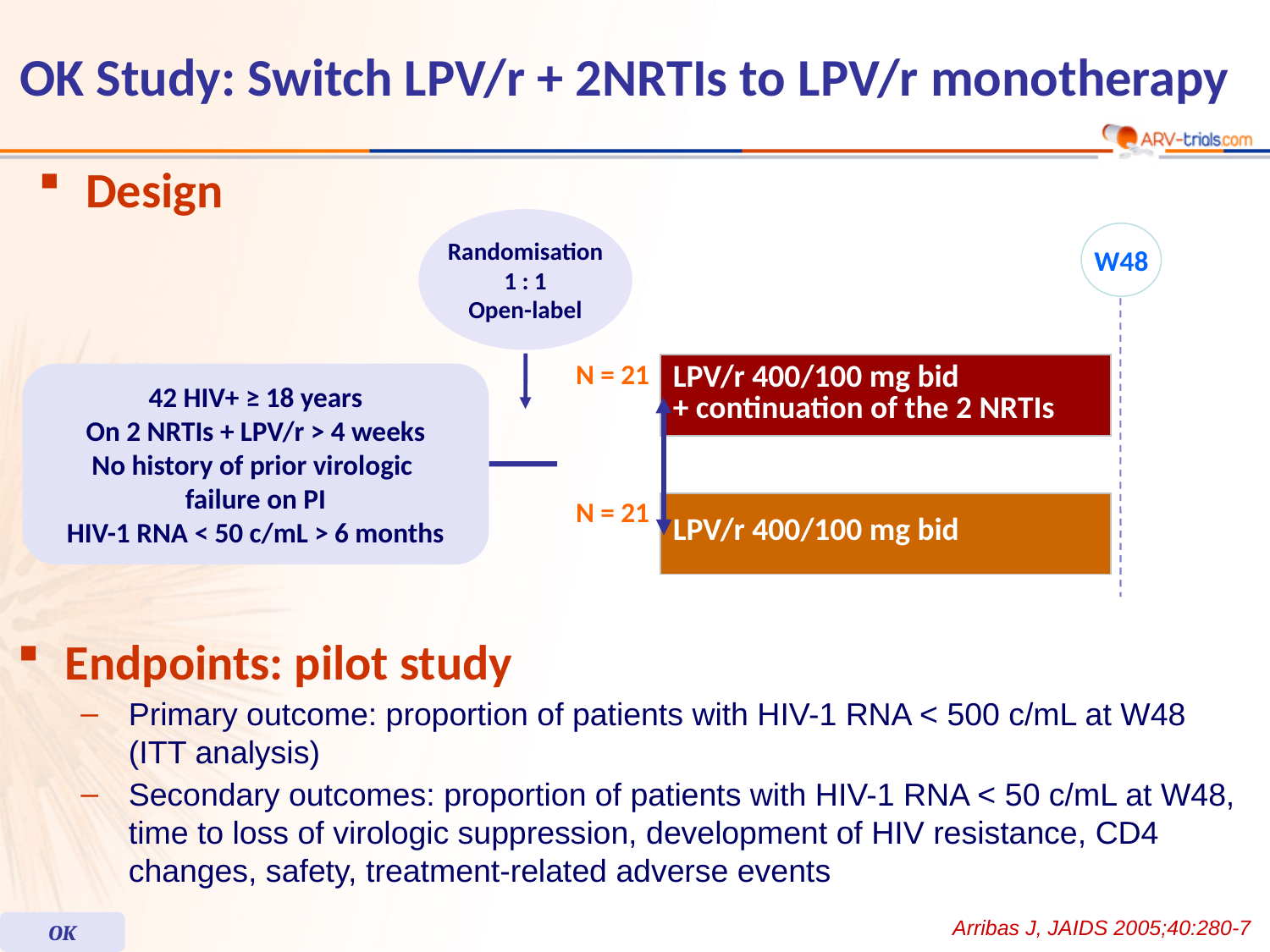

# OK Study: Switch LPV/r + 2NRTIs to LPV/r monotherapy
Design
Randomisation
1 : 1
Open-label
W48

N = 21
| LPV/r 400/100 mg bid + continuation of the 2 NRTIs |
| --- |
42 HIV+ ≥ 18 years
On 2 NRTIs + LPV/r > 4 weeks
No history of prior virologic
failure on PI
HIV-1 RNA < 50 c/mL > 6 months

N = 21
| LPV/r 400/100 mg bid |
| --- |
Endpoints: pilot study
Primary outcome: proportion of patients with HIV-1 RNA < 500 c/mL at W48 (ITT analysis)
Secondary outcomes: proportion of patients with HIV-1 RNA < 50 c/mL at W48, time to loss of virologic suppression, development of HIV resistance, CD4 changes, safety, treatment-related adverse events

Arribas J, JAIDS 2005;40:280-7
OK